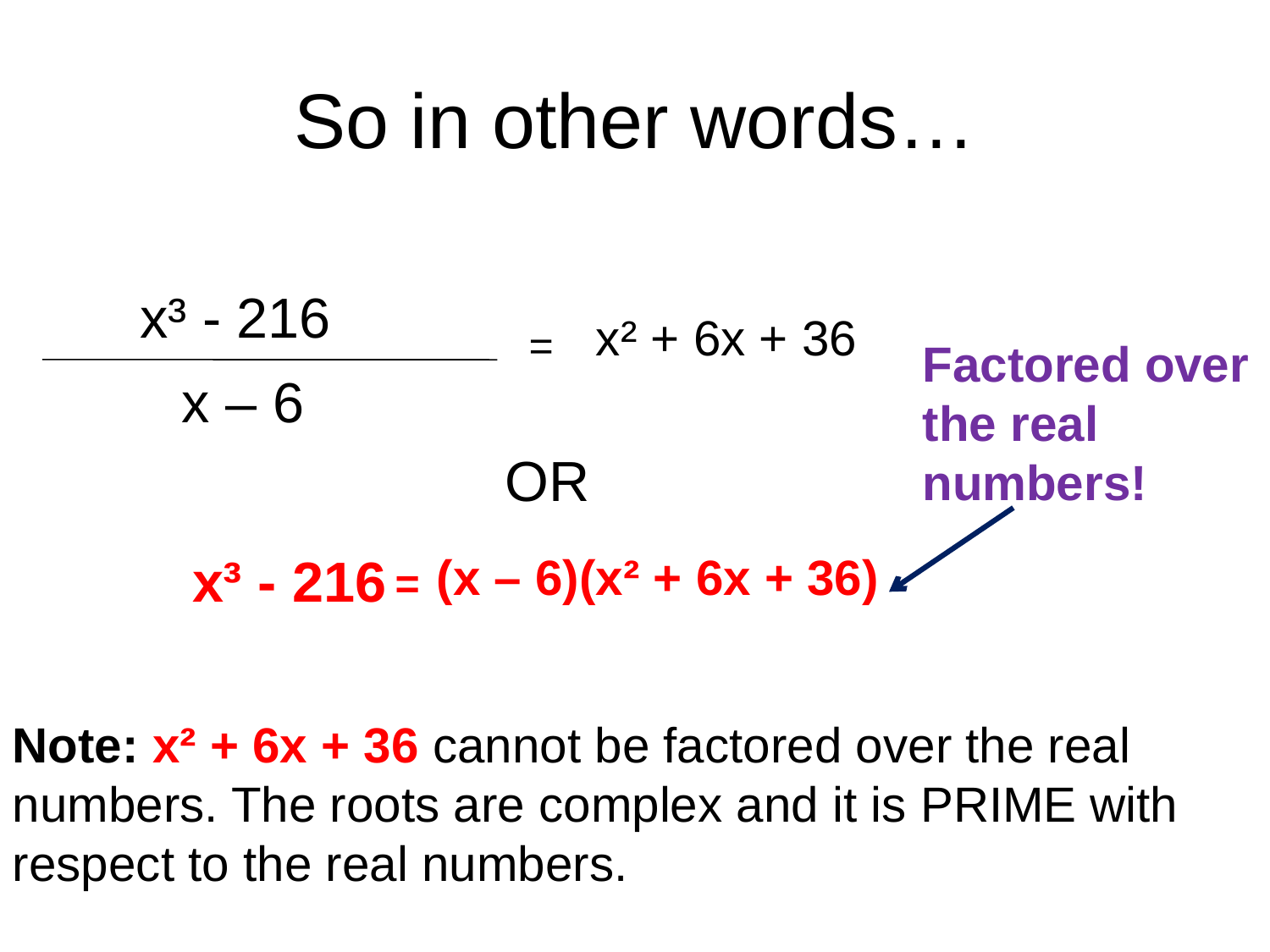

So in other words…
x³ - 216
x² + 6x + 36
=
Factored over the real numbers!

x – 6
OR
x³ - 216
(x – 6)(x² + 6x + 36)
=
Note: x² + 6x + 36 cannot be factored over the real numbers. The roots are complex and it is PRIME with respect to the real numbers.